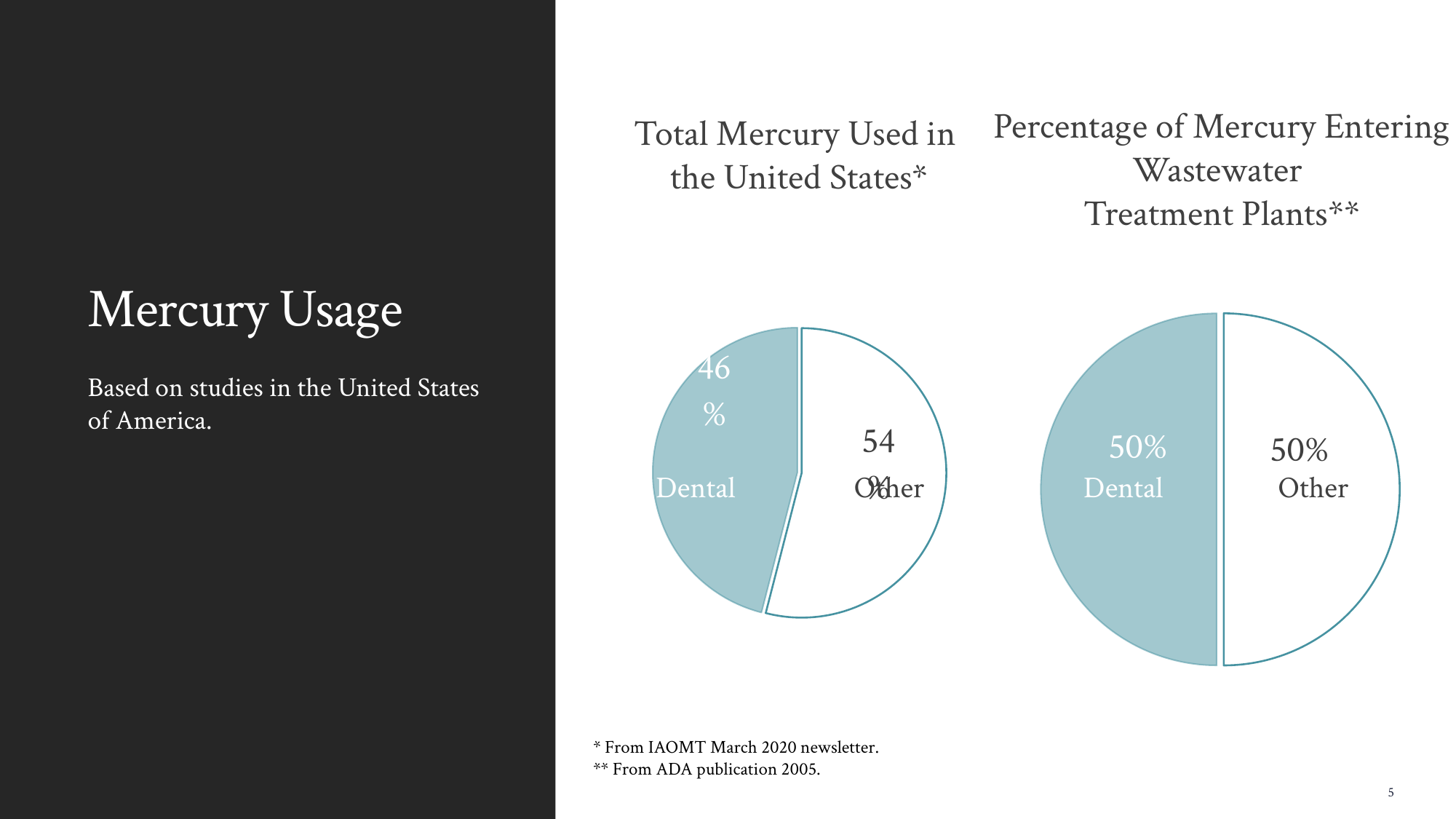

# Mercury Usage
Percentage of Mercury Entering Wastewater
Treatment Plants**
Total Mercury Used in
the United States*

### Chart:

| Category | Percentage of Mercury Entering Wastewater Treatment Plants |
|---|---|
| Dental | 0.5 |
| Other (Household, Manufacturing, Etc.) | 0.5 |

### Chart

| Category | Column1 |
|---|---|
| Other | 0.54 |
| Dental (Amalgam) | 0.46 |
Based on studies in the United States of America.
Other
Dental
Other
Dental
* From IAOMT March 2020 newsletter.
** From ADA publication 2005.
5